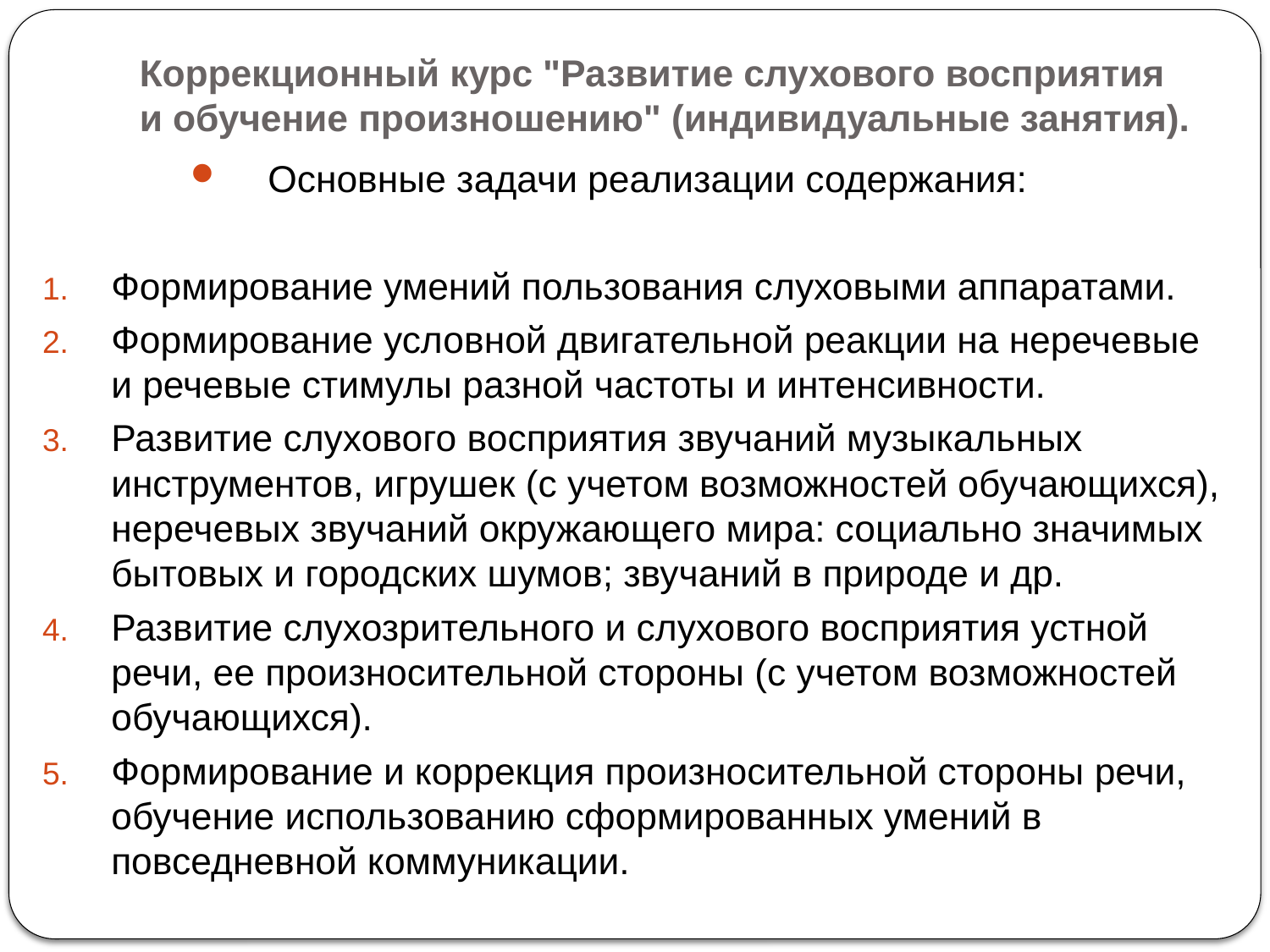

# Коррекционный курс "Развитие слухового восприятия и обучение произношению" (индивидуальные занятия).
Основные задачи реализации содержания:

Формирование умений пользования слуховыми аппаратами.
Формирование условной двигательной реакции на неречевые и речевые стимулы разной частоты и интенсивности.
Развитие слухового восприятия звучаний музыкальных инструментов, игрушек (с учетом возможностей обучающихся), неречевых звучаний окружающего мира: социально значимых бытовых и городских шумов; звучаний в природе и др.
Развитие слухозрительного и слухового восприятия устной речи, ее произносительной стороны (с учетом возможностей обучающихся).
Формирование и коррекция произносительной стороны речи, обучение использованию сформированных умений в повседневной коммуникации.